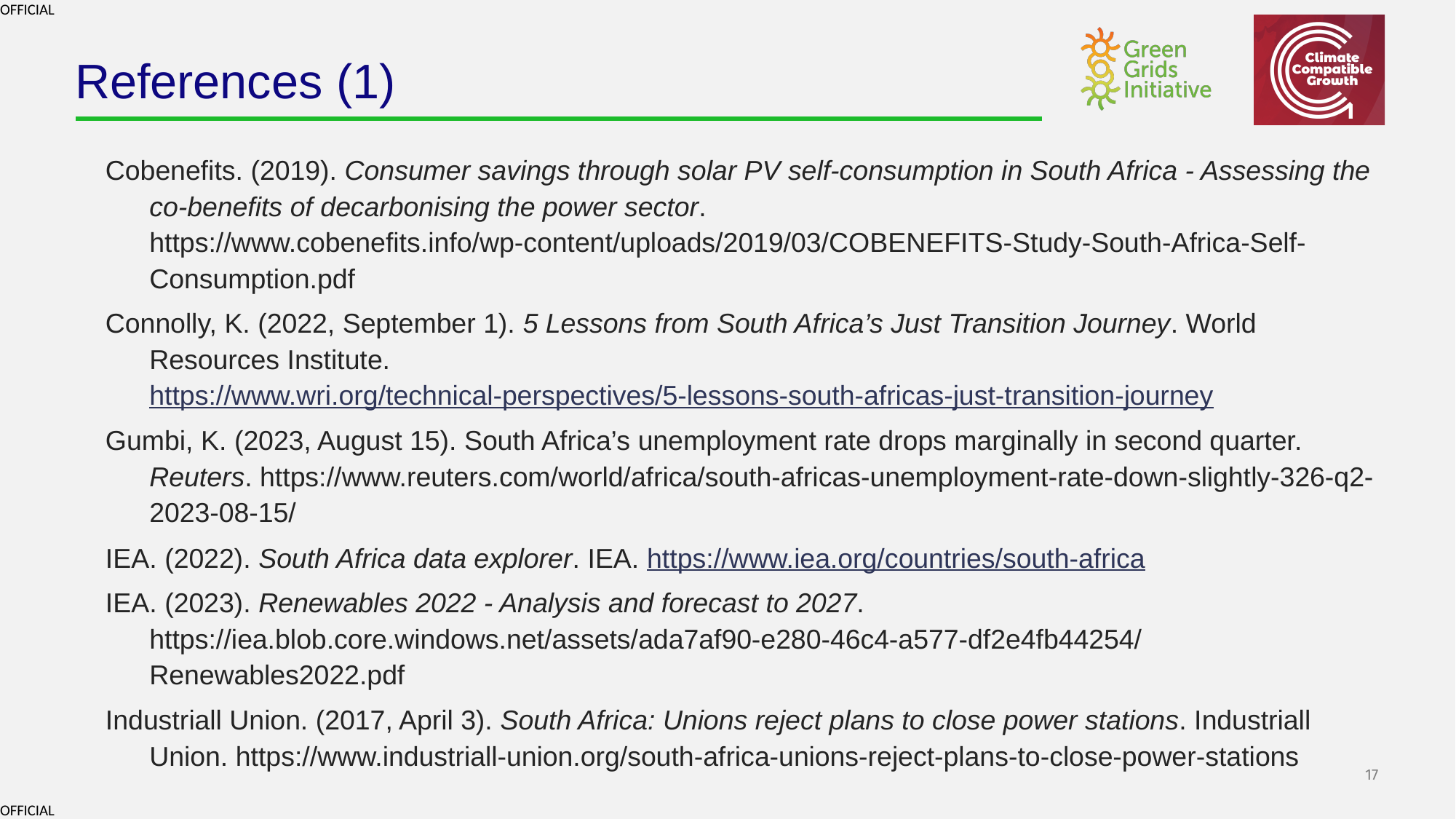

# References (1)
Cobenefits. (2019). Consumer savings through solar PV self-consumption in South Africa - Assessing the co-benefits of decarbonising the power sector. https://www.cobenefits.info/wp-content/uploads/2019/03/COBENEFITS-Study-South-Africa-Self-Consumption.pdf
Connolly, K. (2022, September 1). 5 Lessons from South Africa’s Just Transition Journey. World Resources Institute. https://www.wri.org/technical-perspectives/5-lessons-south-africas-just-transition-journey
Gumbi, K. (2023, August 15). South Africa’s unemployment rate drops marginally in second quarter. Reuters. https://www.reuters.com/world/africa/south-africas-unemployment-rate-down-slightly-326-q2-2023-08-15/
IEA. (2022). South Africa data explorer. IEA. https://www.iea.org/countries/south-africa
IEA. (2023). Renewables 2022 - Analysis and forecast to 2027. https://iea.blob.core.windows.net/assets/ada7af90-e280-46c4-a577-df2e4fb44254/Renewables2022.pdf
Industriall Union. (2017, April 3). South Africa: Unions reject plans to close power stations. Industriall Union. https://www.industriall-union.org/south-africa-unions-reject-plans-to-close-power-stations